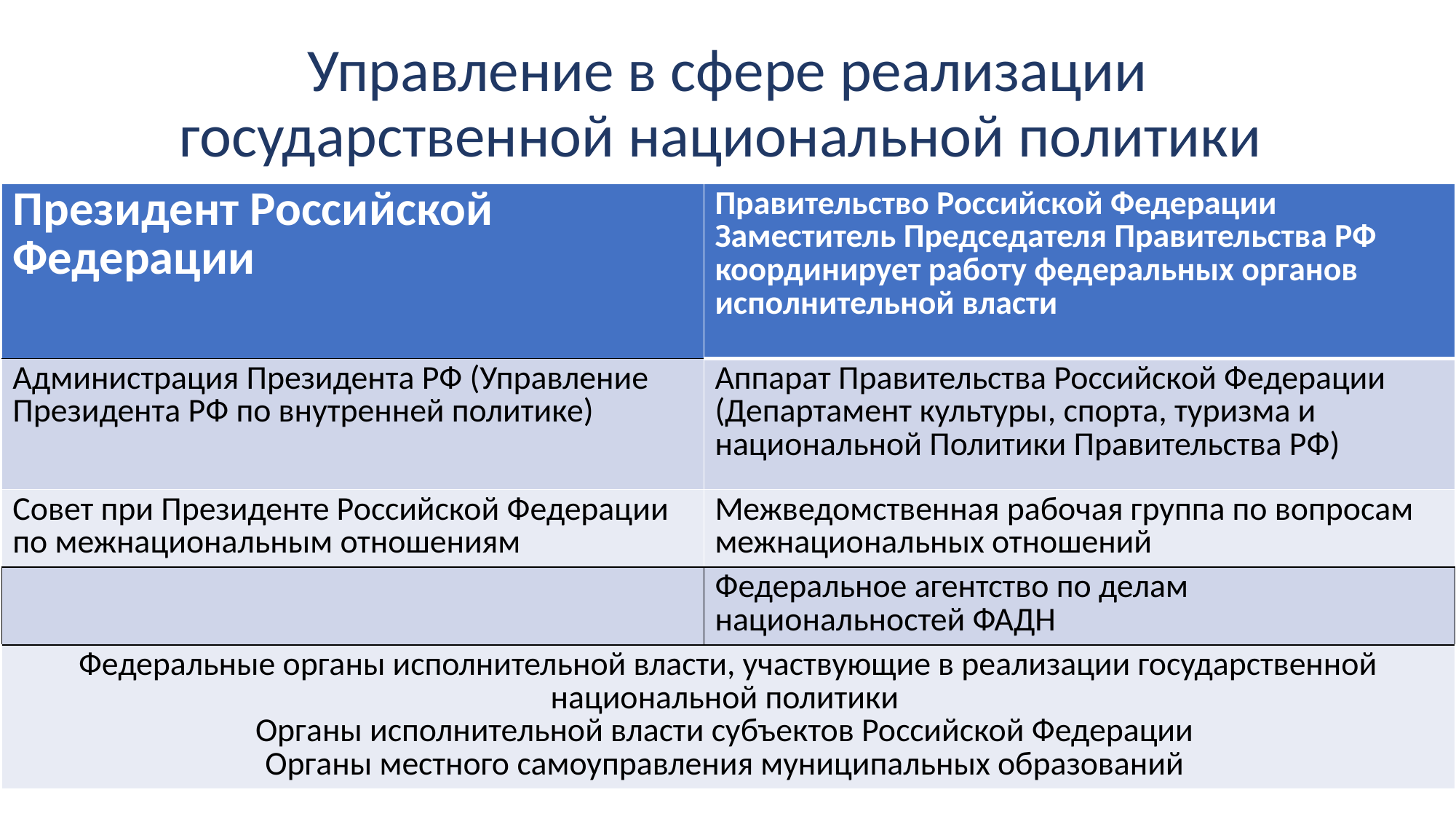

# Управление в сфере реализации государственной национальной политики
| Президент Российской Федерации | Правительство Российской Федерации Заместитель Председателя Правительства РФ координирует работу федеральных органов исполнительной власти |
| --- | --- |
| Администрация Президента РФ (Управление Президента РФ по внутренней политике) | Аппарат Правительства Российской Федерации (Департамент культуры, спорта, туризма и национальной Политики Правительства РФ) |
| Совет при Президенте Российской Федерации по межнациональным отношениям | Межведомственная рабочая группа по вопросам межнациональных отношений |
|  | Федеральное агентство по делам национальностей ФАДН |
| Федеральные органы исполнительной власти, участвующие в реализации государственной национальной политики Органы исполнительной власти субъектов Российской Федерации Органы местного самоуправления муниципальных образований |  |